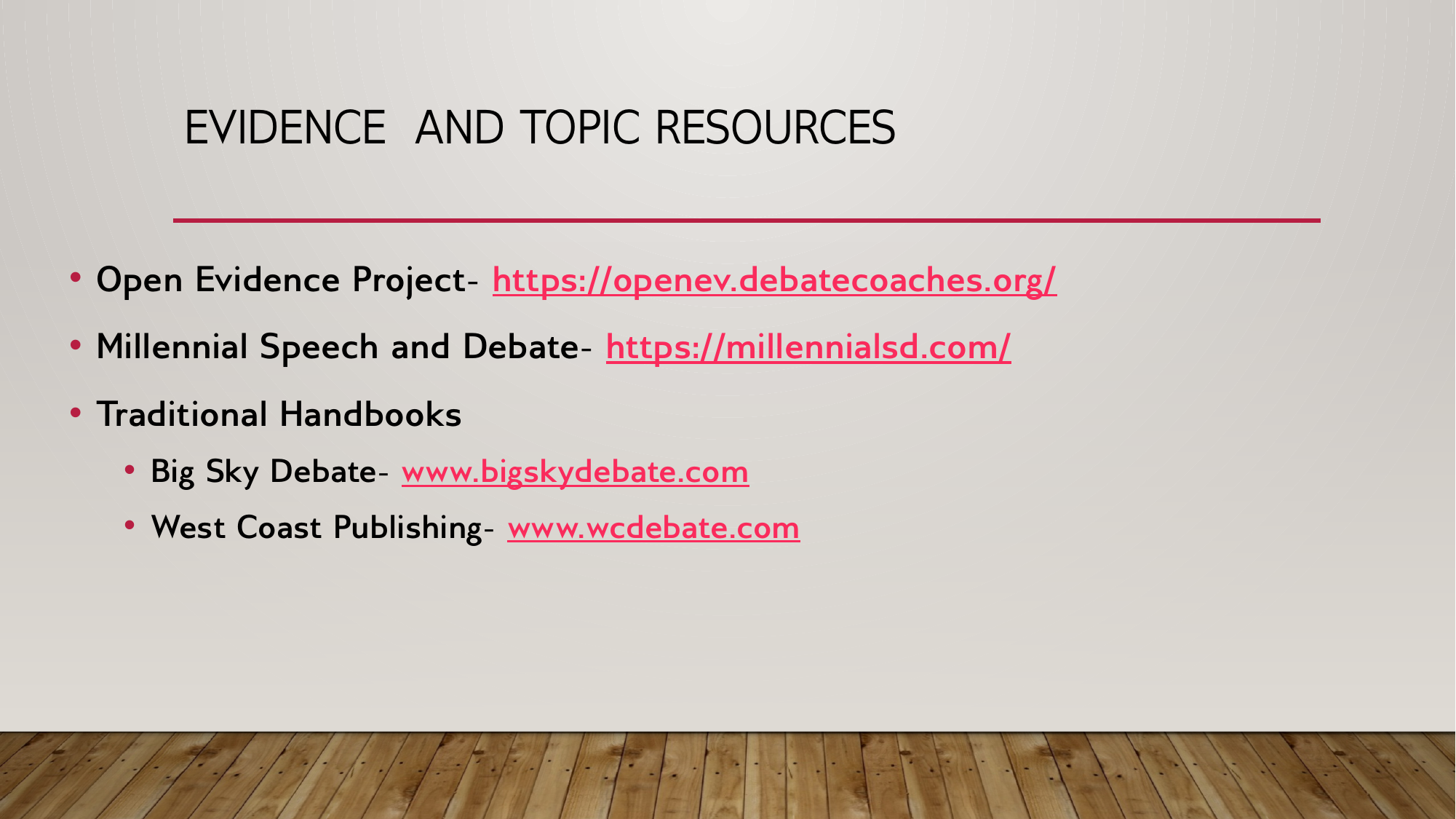

# Evidence  And Topic Resources
Open Evidence Project- https://openev.debatecoaches.org/
Millennial Speech and Debate- https://millennialsd.com/
Traditional Handbooks
Big Sky Debate- www.bigskydebate.com
West Coast Publishing- www.wcdebate.com